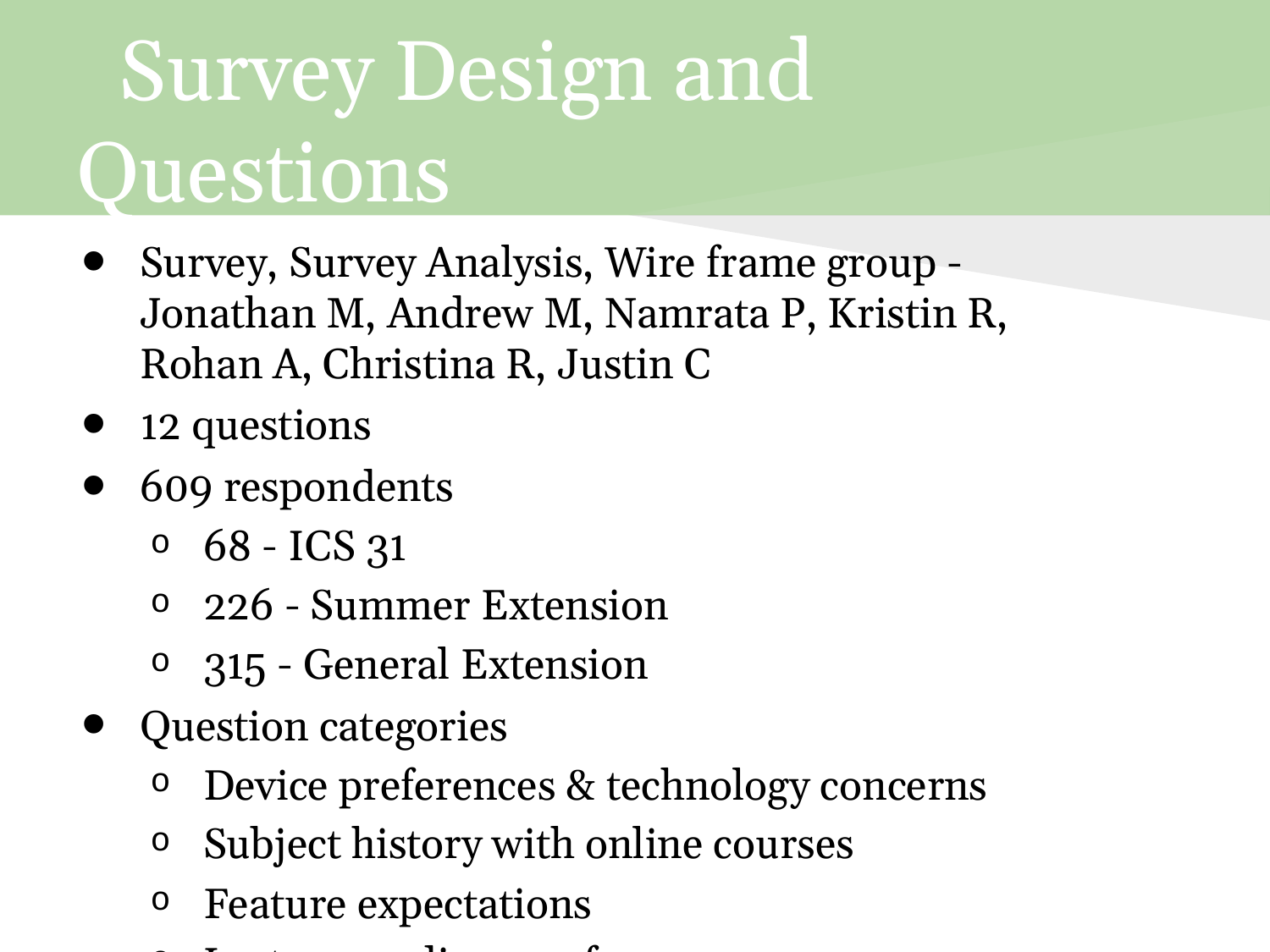

# Survey Design and Questions
Survey, Survey Analysis, Wire frame group - Jonathan M, Andrew M, Namrata P, Kristin R, Rohan A, Christina R, Justin C
12 questions
609 respondents
68 - ICS 31
226 - Summer Extension
315 - General Extension
Question categories
Device preferences & technology concerns
Subject history with online courses
Feature expectations
Lecture medium preferences